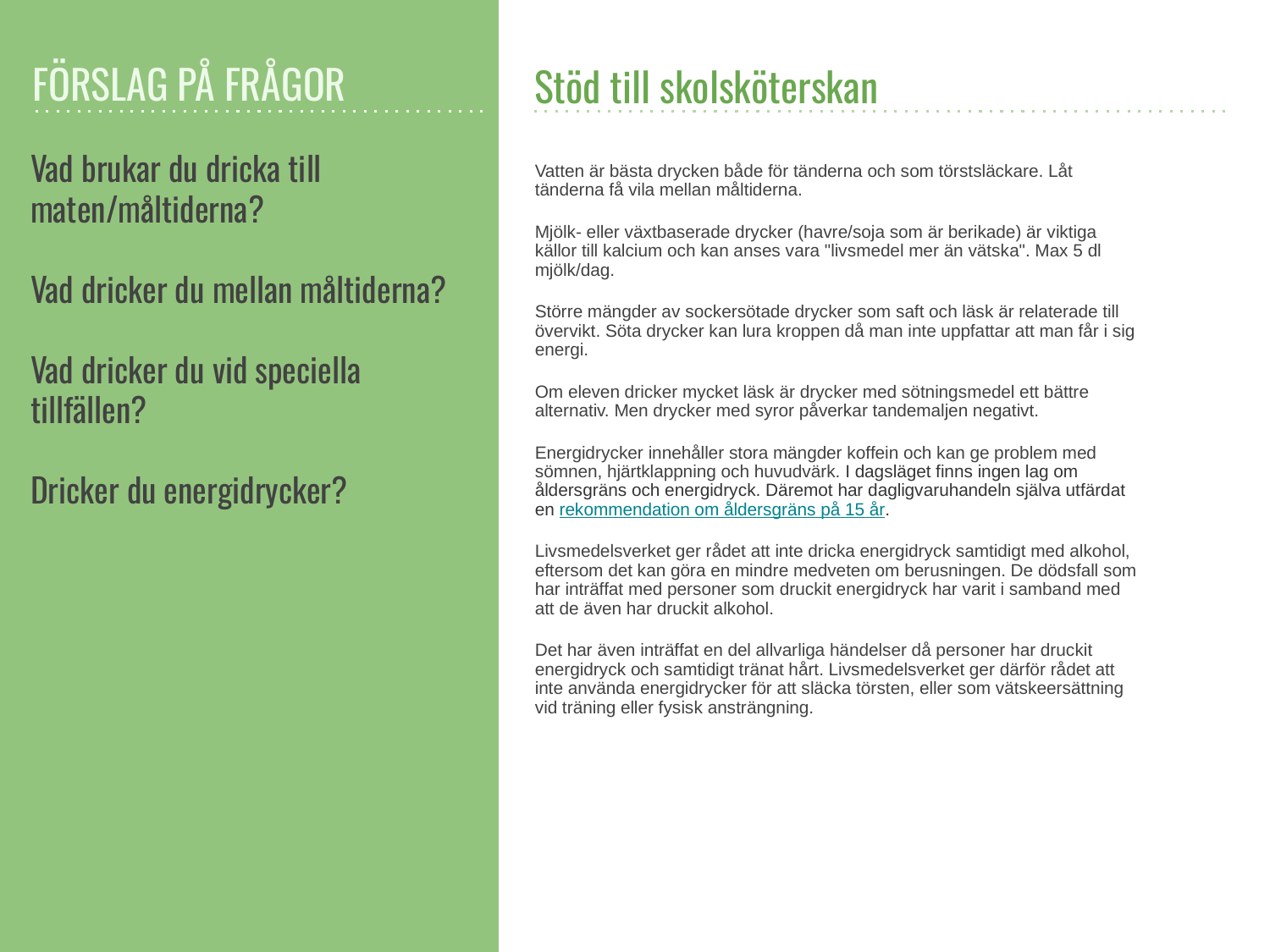

Vad brukar du dricka till maten/måltiderna?

Vad dricker du mellan måltiderna?

Vad dricker du vid speciella tillfällen?

Dricker du energidrycker?
Vatten är bästa drycken både för tänderna och som törstsläckare. Låt tänderna få vila mellan måltiderna.
Mjölk- eller växtbaserade drycker (havre/soja som är berikade) är viktiga källor till kalcium och kan anses vara "livsmedel mer än vätska". Max 5 dl mjölk/dag.
Större mängder av sockersötade drycker som saft och läsk är relaterade till övervikt. Söta drycker kan lura kroppen då man inte uppfattar att man får i sig energi.
Om eleven dricker mycket läsk är drycker med sötningsmedel ett bättre alternativ. Men drycker med syror påverkar tandemaljen negativt.
Energidrycker innehåller stora mängder koffein och kan ge problem med sömnen, hjärtklappning och huvudvärk. I dagsläget finns ingen lag om åldersgräns och energidryck. Däremot har dagligvaruhandeln själva utfärdat en rekommendation om åldersgräns på 15 år.
Livsmedelsverket ger rådet att inte dricka energidryck samtidigt med alkohol, eftersom det kan göra en mindre medveten om berusningen. De dödsfall som har inträffat med personer som druckit energidryck har varit i samband med att de även har druckit alkohol.
Det har även inträffat en del allvarliga händelser då personer har druckit energidryck och samtidigt tränat hårt. Livsmedelsverket ger därför rådet att inte använda energidrycker för att släcka törsten, eller som vätskeersättning vid träning eller fysisk ansträngning.